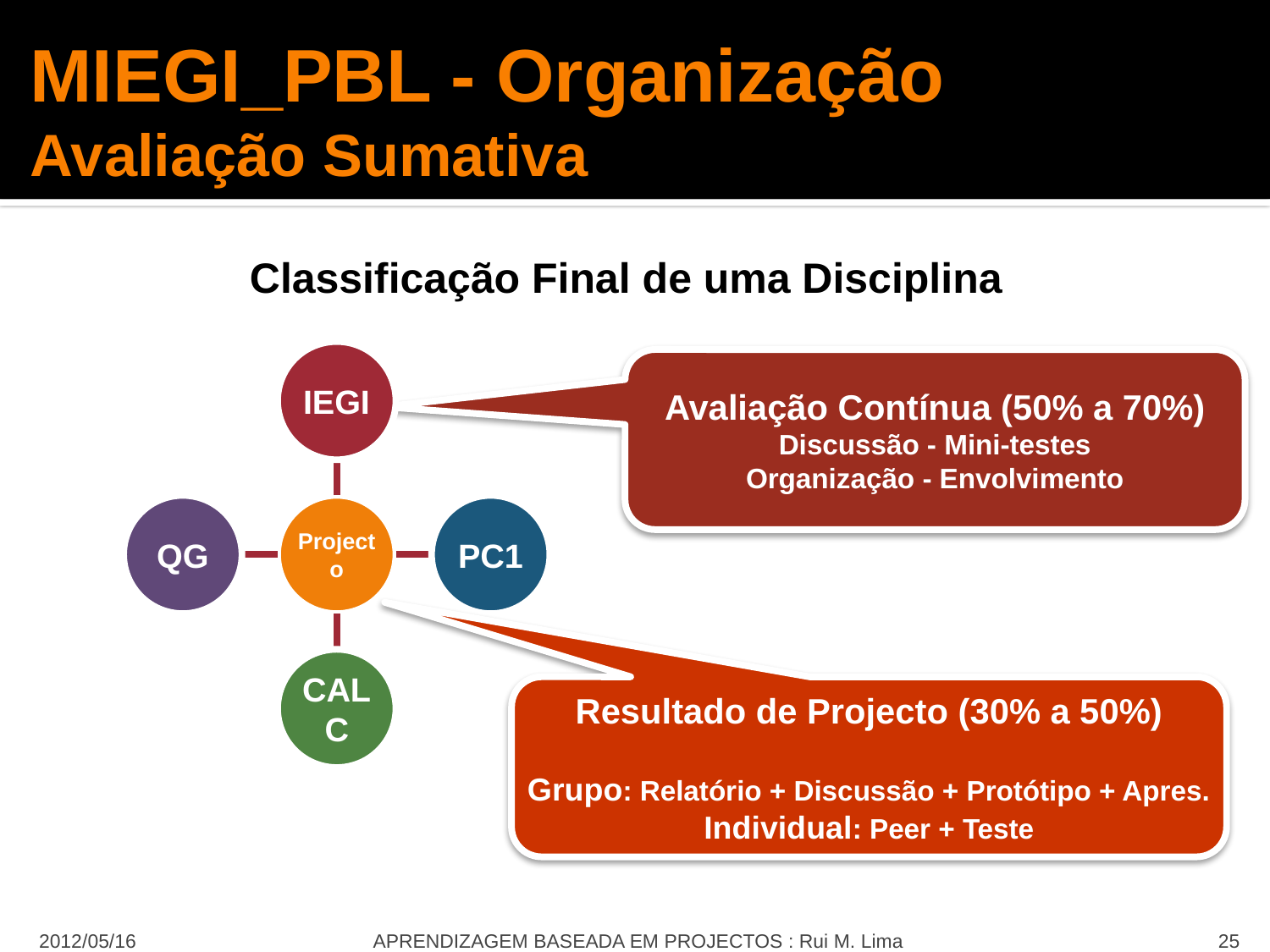

# MIEGI_PBL - Organização Avaliação Sumativa
Classificação Final de uma Disciplina
Projecto

IEGI

PC1

CALC

QG
Avaliação Contínua (50% a 70%)
Discussão - Mini-testes
Organização - Envolvimento
Resultado de Projecto (30% a 50%)

Grupo: Relatório + Discussão + Protótipo + Apres.
Individual: Peer + Teste
2012/05/16
APRENDIZAGEM BASEADA EM PROJECTOS : Rui M. Lima
25